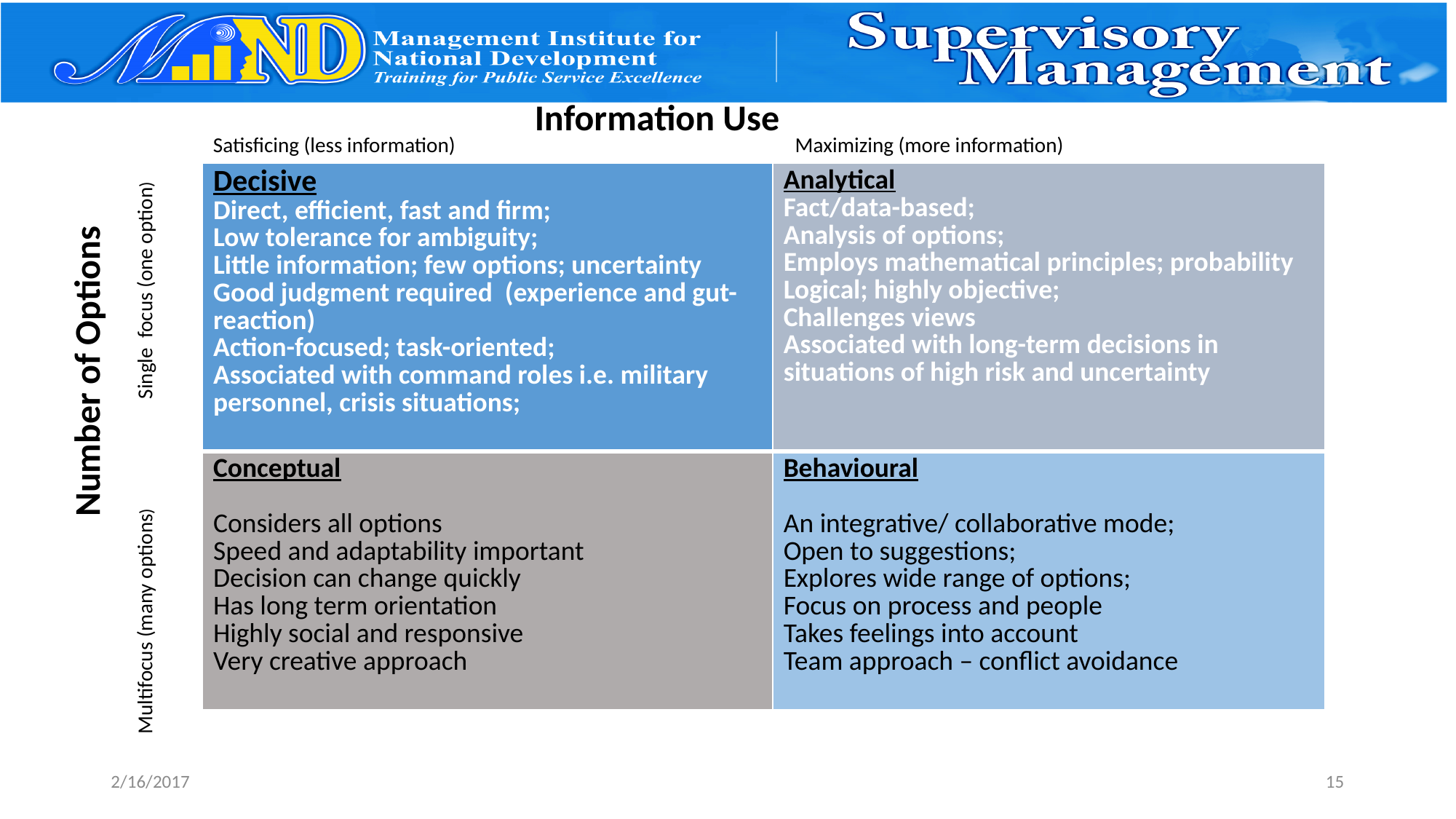

Information Use
Satisficing (less information)
Maximizing (more information)
| Decisive Direct, efficient, fast and firm; Low tolerance for ambiguity; Little information; few options; uncertainty Good judgment required (experience and gut-reaction) Action-focused; task-oriented; Associated with command roles i.e. military personnel, crisis situations; | Analytical Fact/data-based; Analysis of options; Employs mathematical principles; probability Logical; highly objective; Challenges views Associated with long-term decisions in situations of high risk and uncertainty |
| --- | --- |
| Conceptual Considers all options Speed and adaptability important Decision can change quickly Has long term orientation Highly social and responsive Very creative approach | Behavioural An integrative/ collaborative mode; Open to suggestions; Explores wide range of options; Focus on process and people Takes feelings into account Team approach – conflict avoidance |
Single  focus (one option)
Number of Options
Multifocus (many options)
2/16/2017
15